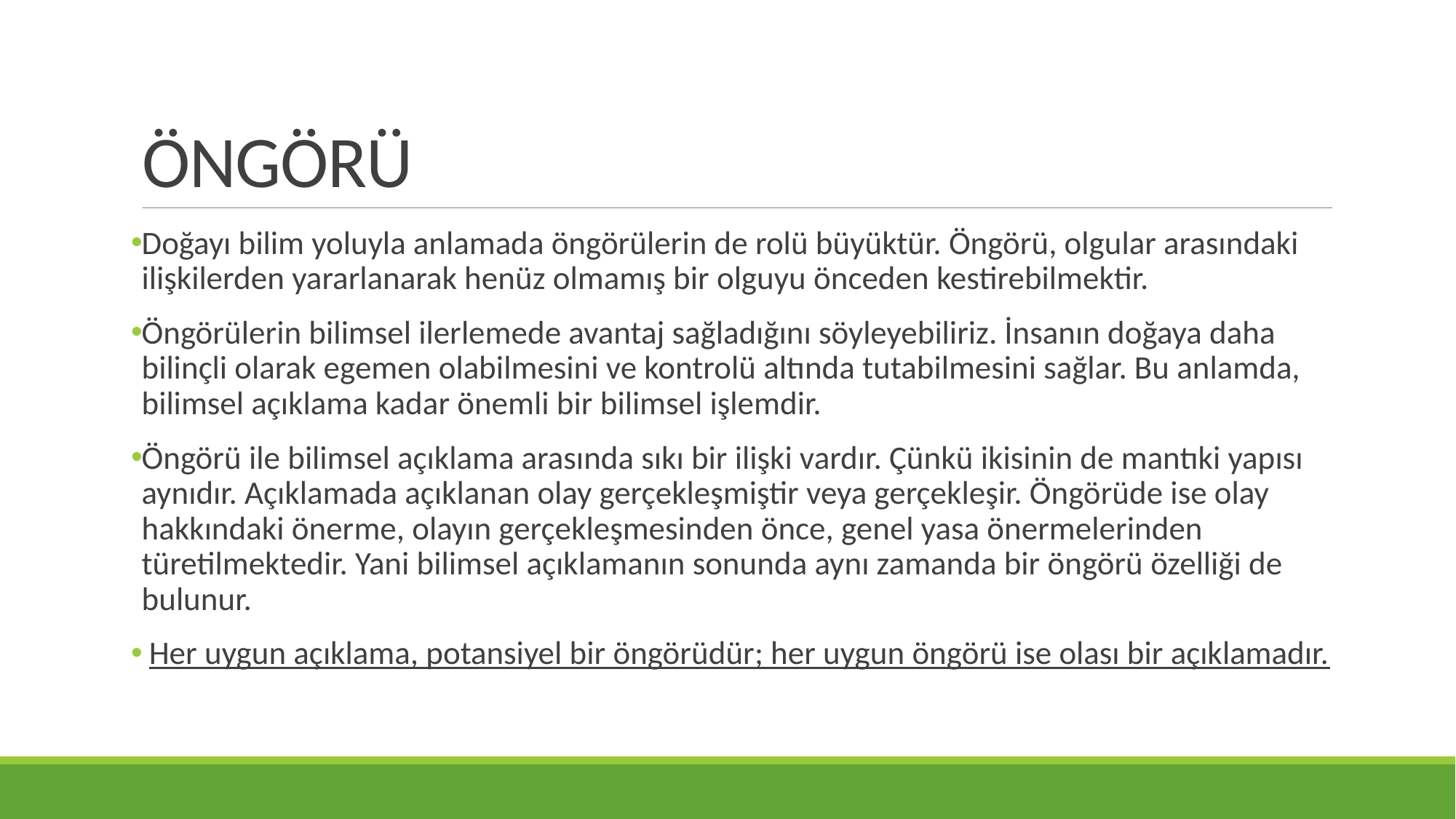

# ÖNGÖRÜ
Doğayı bilim yoluyla anlamada öngörülerin de rolü büyüktür. Öngörü, olgular arasındaki ilişkilerden yararlanarak henüz olmamış bir olguyu önceden kestirebilmektir.
Öngörülerin bilimsel ilerlemede avantaj sağladığını söyleyebiliriz. İnsanın doğaya daha bilinçli olarak egemen olabilmesini ve kontrolü altında tutabilmesini sağlar. Bu anlamda, bilimsel açıklama kadar önemli bir bilimsel işlemdir.
Öngörü ile bilimsel açıklama arasında sıkı bir ilişki vardır. Çünkü ikisinin de mantıki yapısı aynıdır. Açıklamada açıklanan olay gerçekleşmiştir veya gerçekleşir. Öngörüde ise olay hakkındaki önerme, olayın gerçekleşmesinden önce, genel yasa önermelerinden türetilmektedir. Yani bilimsel açıklamanın sonunda aynı zamanda bir öngörü özelliği de bulunur.
 Her uygun açıklama, potansiyel bir öngörüdür; her uygun öngörü ise olası bir açıklamadır.